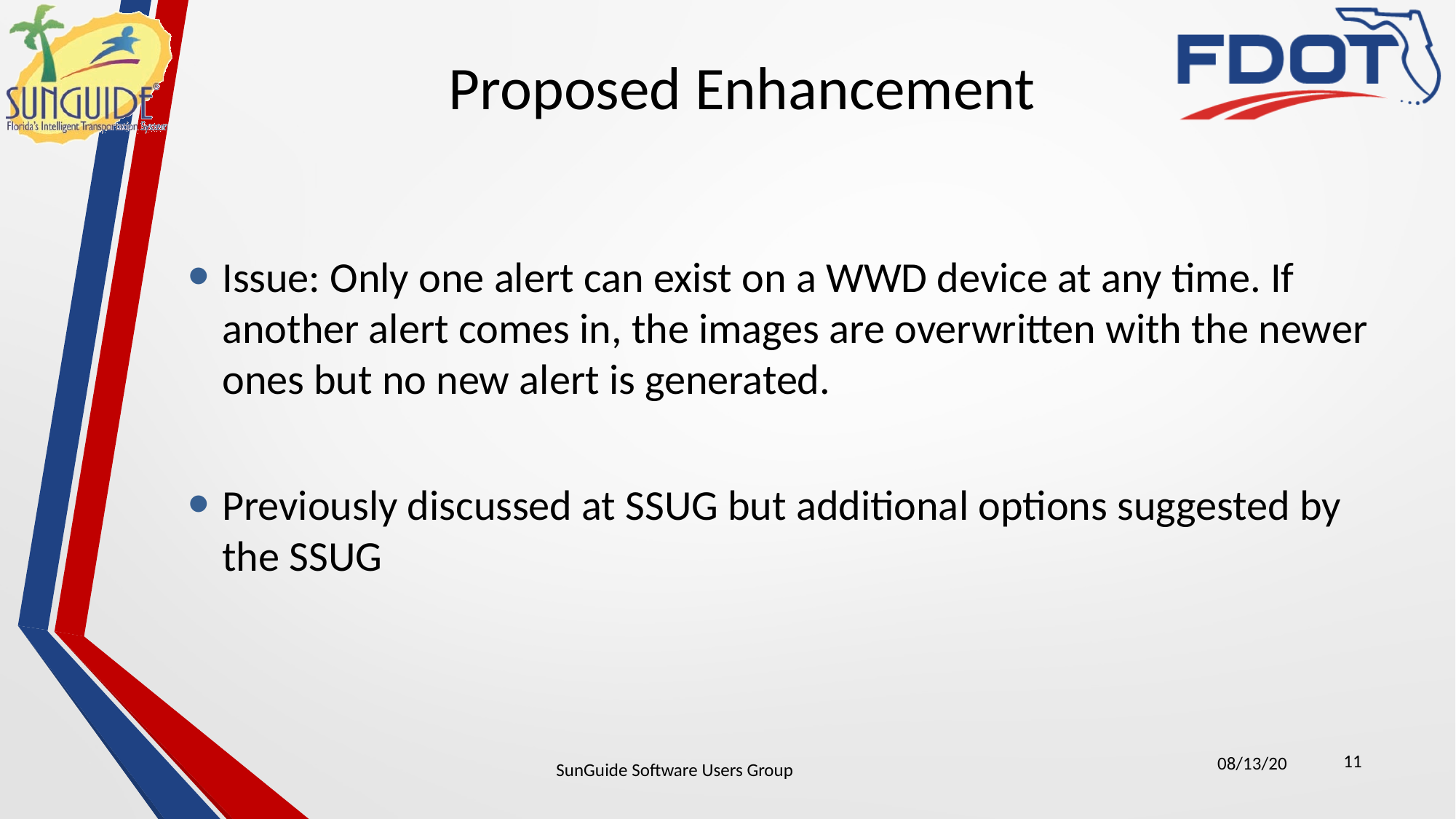

# Proposed Enhancement
Issue: Only one alert can exist on a WWD device at any time. If another alert comes in, the images are overwritten with the newer ones but no new alert is generated.

Previously discussed at SSUG but additional options suggested by the SSUG
11
08/13/20
SunGuide Software Users Group